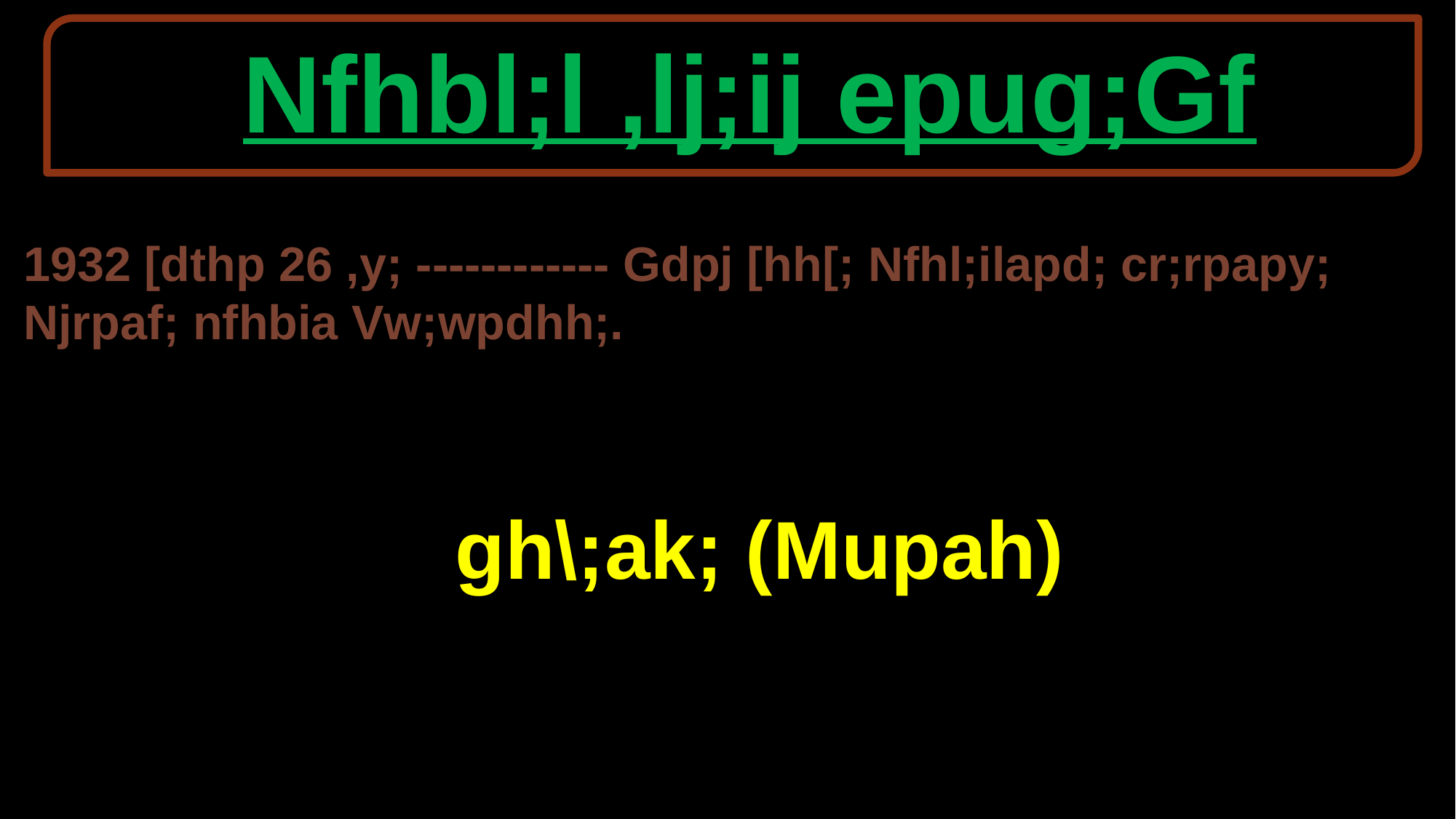

Nfhbl;l ,lj;ij epug;Gf
1932 [dthp 26 ,y; ------------ Gdpj [hh[; Nfhl;ilapd; cr;rpapy; Njrpaf; nfhbia Vw;wpdhh;.
gh\;ak; (Mupah)